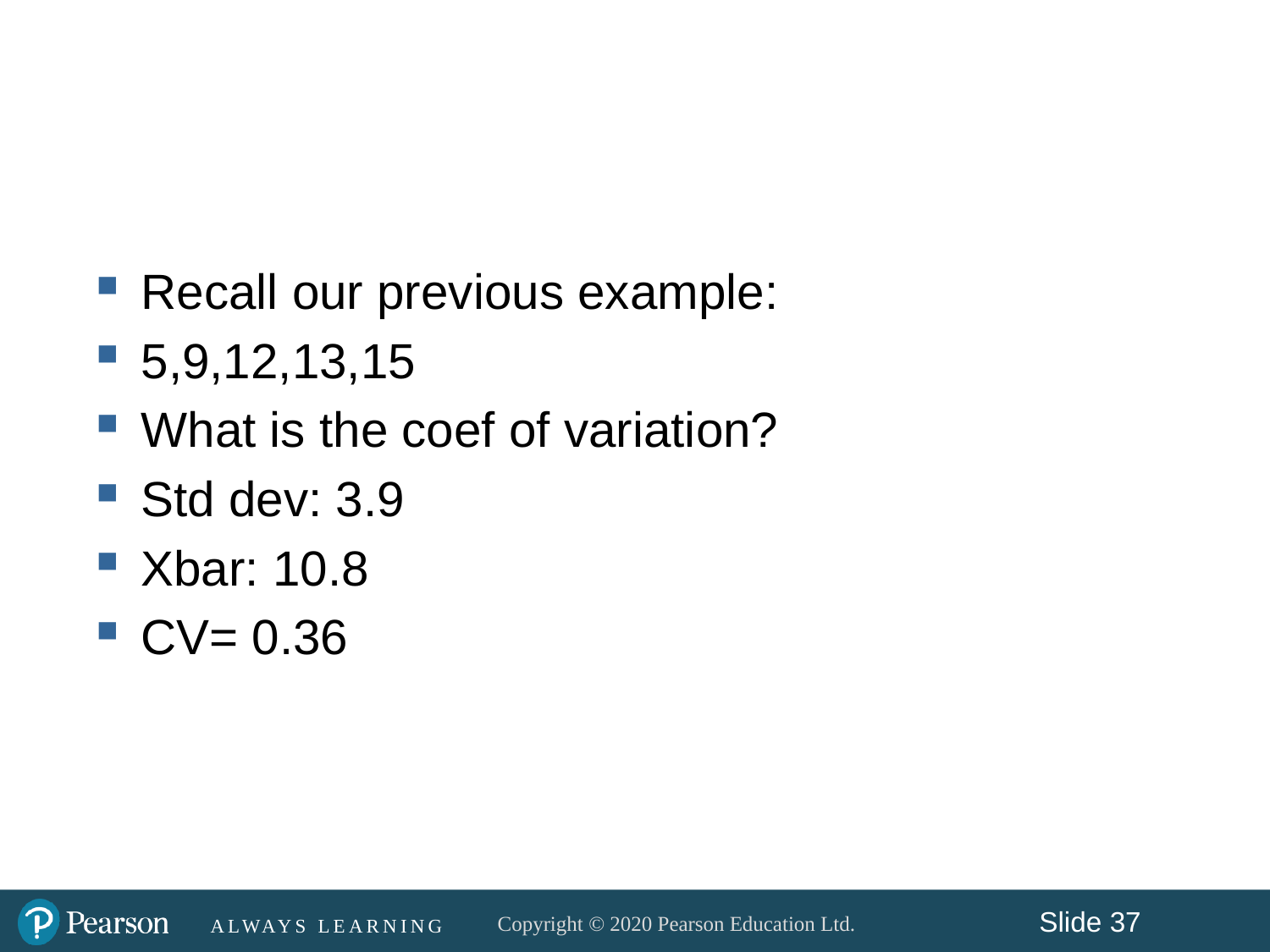

#
Recall our previous example:
5,9,12,13,15
What is the coef of variation?
Std dev: 3.9
Xbar: 10.8
CV= 0.36